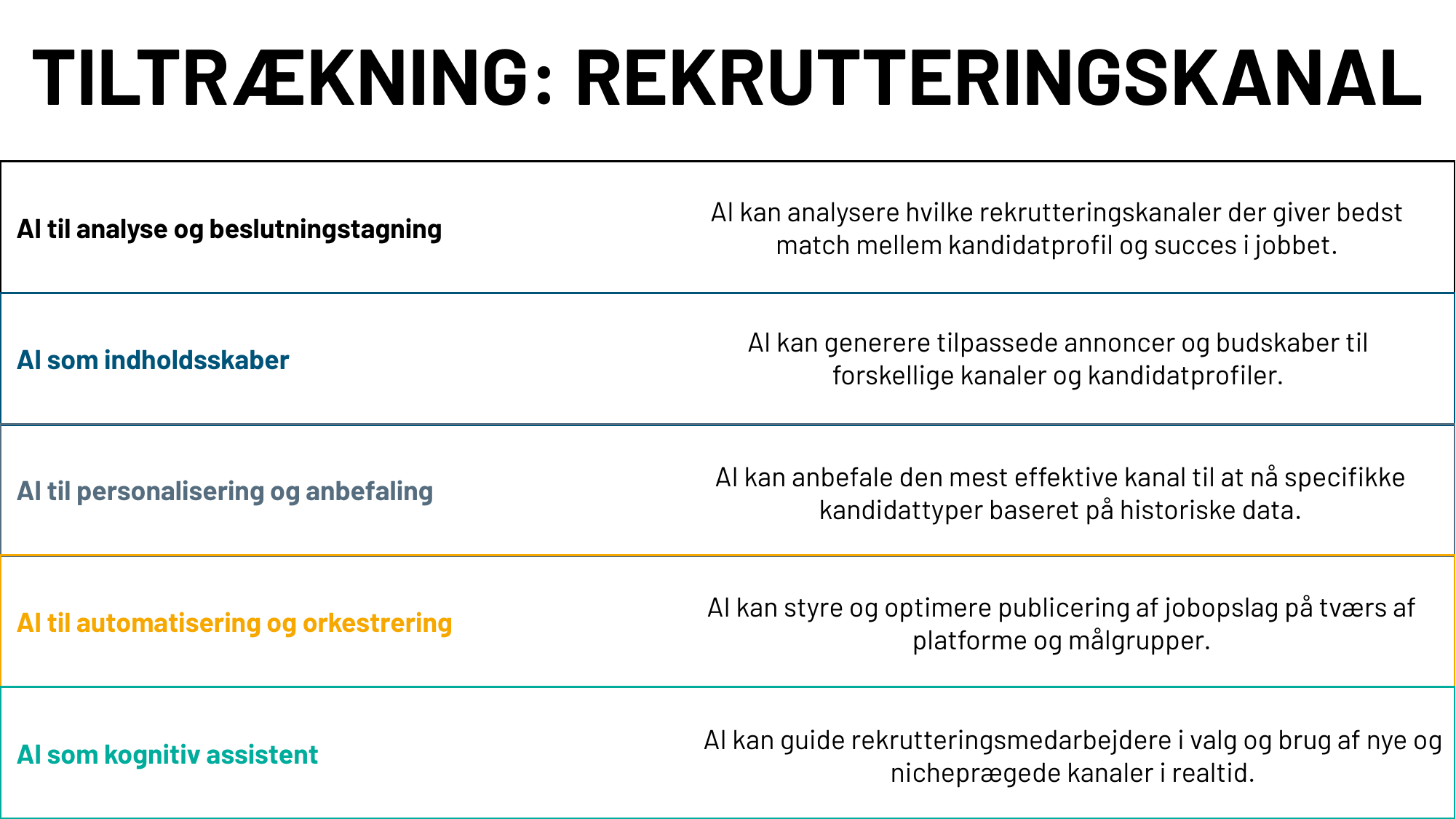

TILTRÆKNING: REKRUTTERINGSKANAL
 AI til analyse og beslutningstagning
 AI som indholdsskaber
 AI til personalisering og anbefaling
 AI til automatisering og orkestrering
 AI som kognitiv assistent
AI kan analysere hvilke rekrutteringskanaler der giver bedst match mellem kandidatprofil og succes i jobbet.
AI kan generere tilpassede annoncer og budskaber til forskellige kanaler og kandidatprofiler.
AI kan anbefale den mest effektive kanal til at nå specifikke kandidattyper baseret på historiske data.
AI kan styre og optimere publicering af jobopslag på tværs af platforme og målgrupper.
AI kan guide rekrutteringsmedarbejdere i valg og brug af nye og nicheprægede kanaler i realtid.